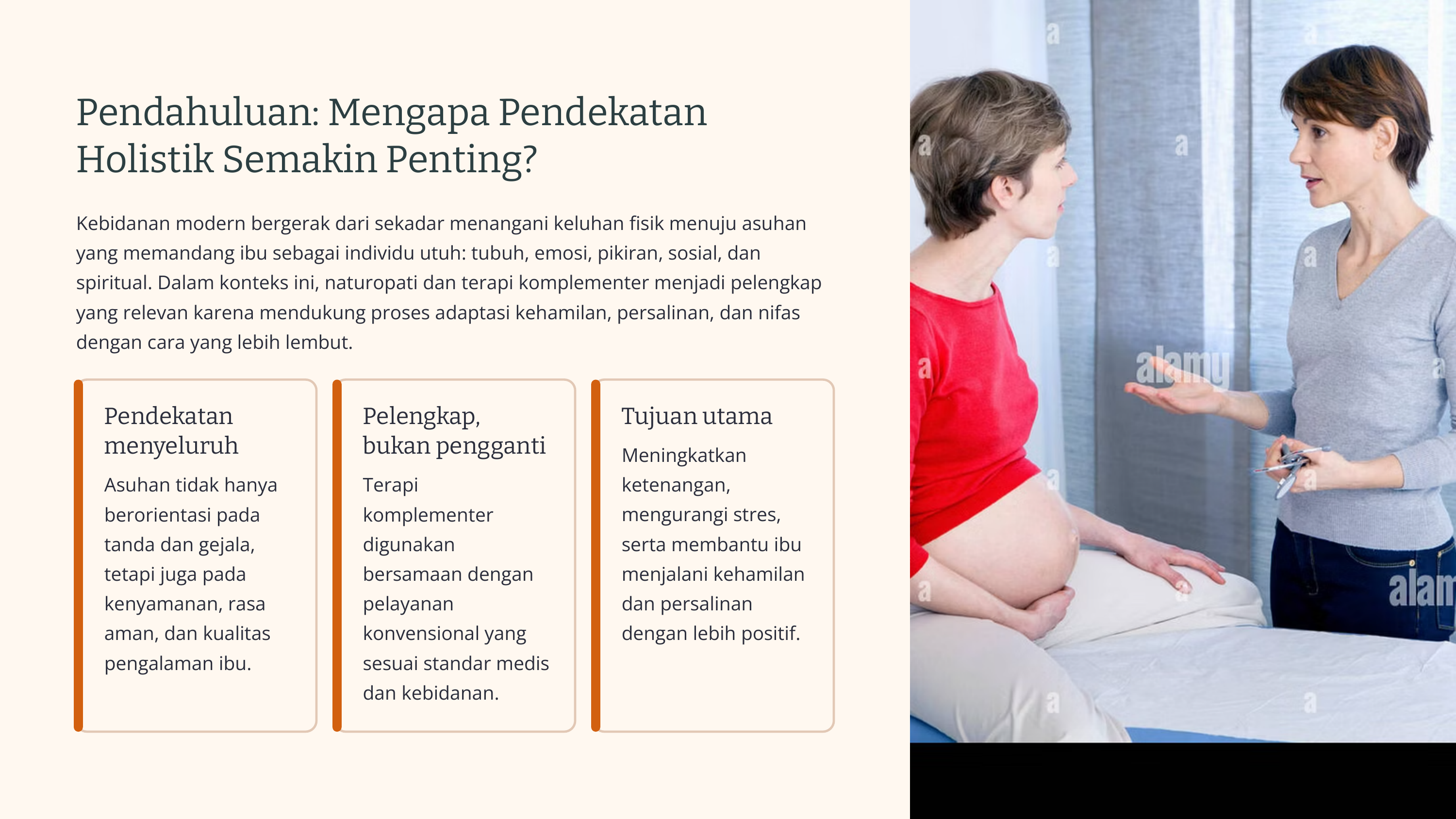

Pendahuluan: Mengapa Pendekatan Holistik Semakin Penting?
Kebidanan modern bergerak dari sekadar menangani keluhan fisik menuju asuhan yang memandang ibu sebagai individu utuh: tubuh, emosi, pikiran, sosial, dan spiritual. Dalam konteks ini, naturopati dan terapi komplementer menjadi pelengkap yang relevan karena mendukung proses adaptasi kehamilan, persalinan, dan nifas dengan cara yang lebih lembut.

Pendekatan menyeluruh
Pelengkap, bukan pengganti
Tujuan utama
Meningkatkan ketenangan, mengurangi stres, serta membantu ibu menjalani kehamilan dan persalinan dengan lebih positif.
Asuhan tidak hanya berorientasi pada tanda dan gejala, tetapi juga pada kenyamanan, rasa aman, dan kualitas pengalaman ibu.
Terapi komplementer digunakan bersamaan dengan pelayanan konvensional yang sesuai standar medis dan kebidanan.